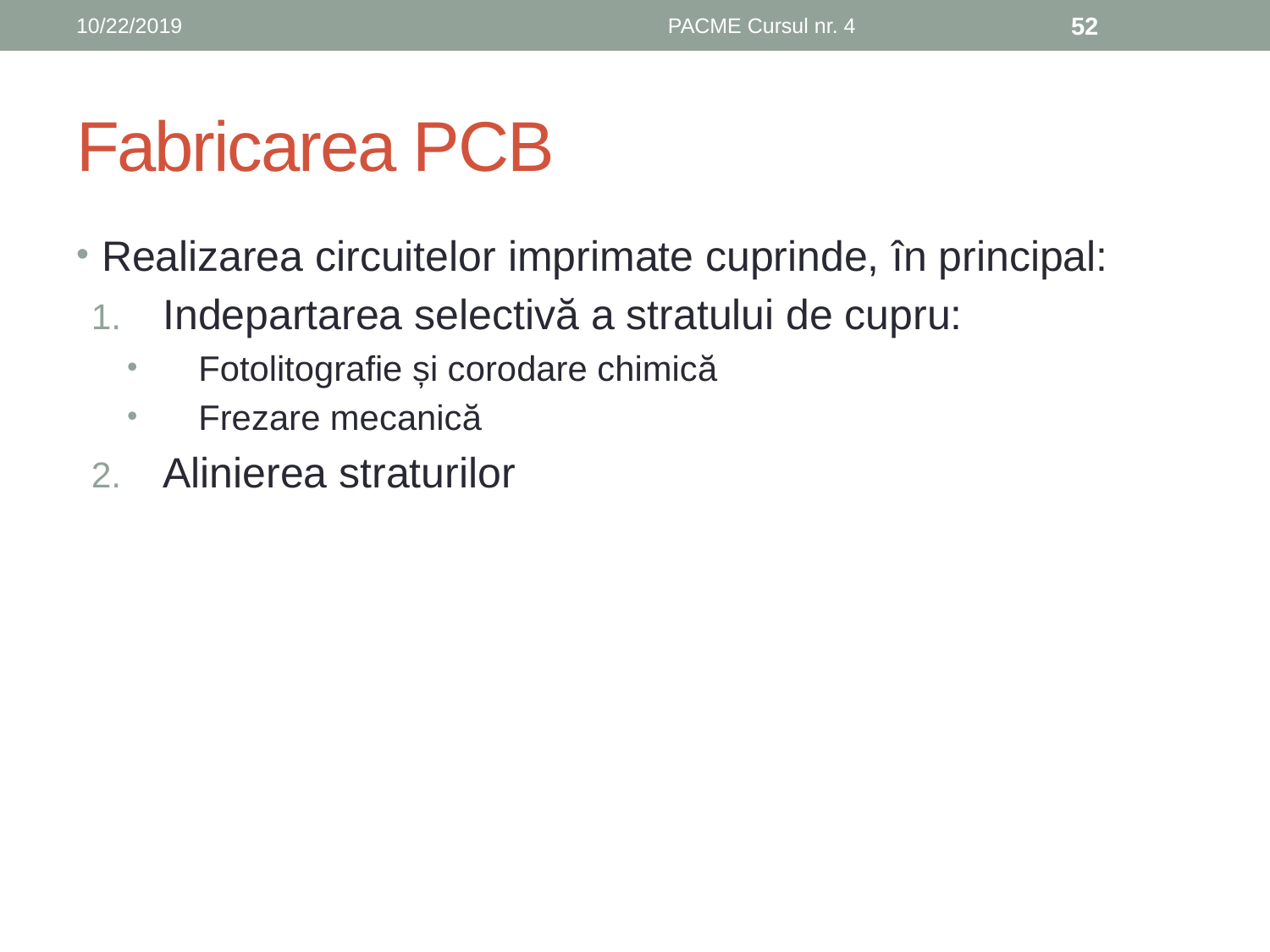

10/22/2019
PACME Cursul nr. 4
52
# Fabricarea PCB
Realizarea circuitelor imprimate cuprinde, în principal:
Indepartarea selectivă a stratului de cupru:
Fotolitografie și corodare chimică
Frezare mecanică
Alinierea straturilor